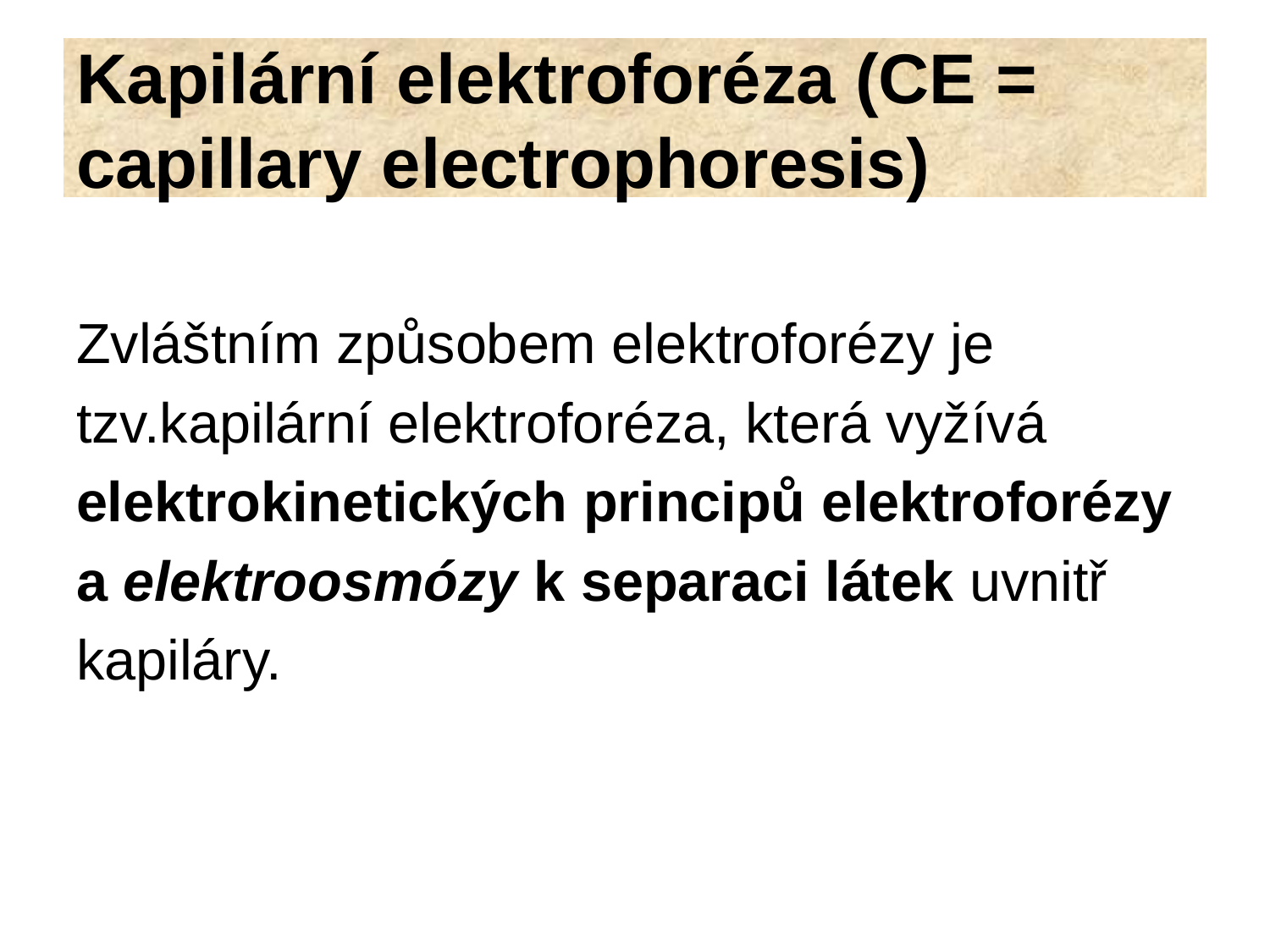

# Kapilární elektroforéza (CE = capillary electrophoresis)

Zvláštním způsobem elektroforézy je
tzv.kapilární elektroforéza, která vyžívá
elektrokinetických principů elektroforézy
a elektroosmózy k separaci látek uvnitř
kapiláry.